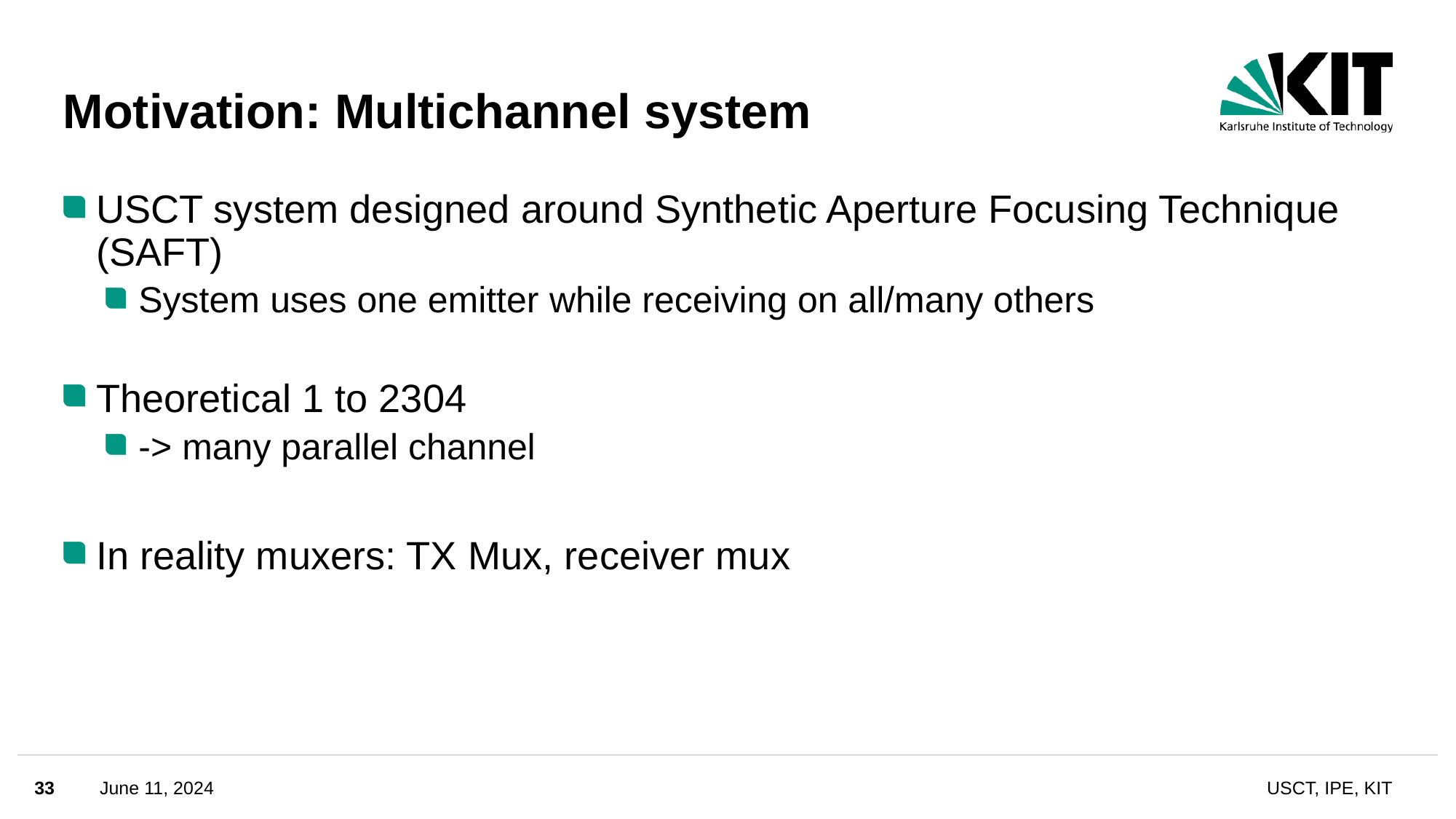

# Motivation: Multichannel system
USCT system designed around Synthetic Aperture Focusing Technique (SAFT)
System uses one emitter while receiving on all/many others

Theoretical 1 to 2304
-> many parallel channel

In reality muxers: TX Mux, receiver mux

33
June 11, 2024